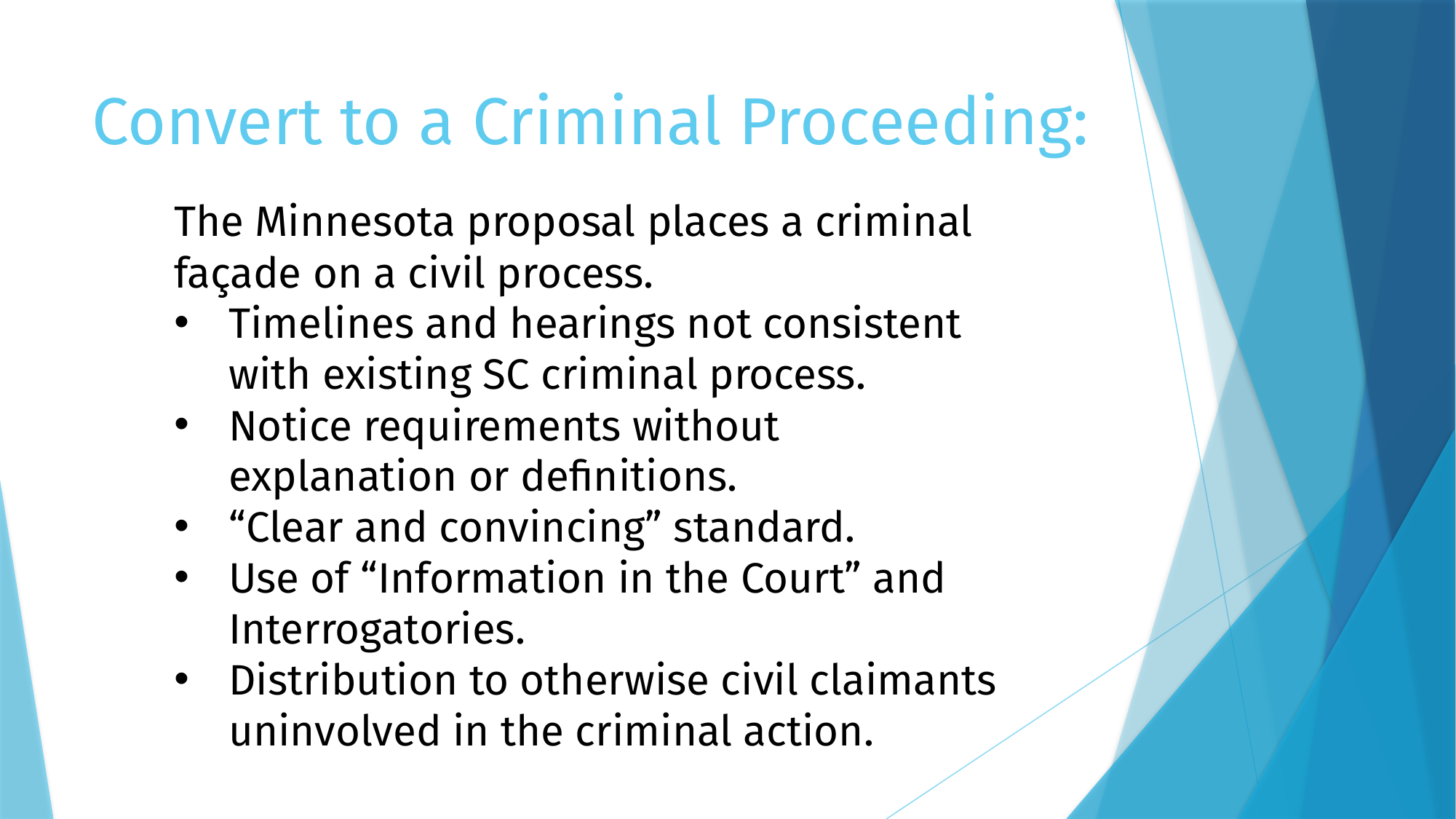

# Convert to a Criminal Proceeding:
The Minnesota proposal places a criminal façade on a civil process.
Timelines and hearings not consistent with existing SC criminal process.
Notice requirements without explanation or definitions.
“Clear and convincing” standard.
Use of “Information in the Court” and Interrogatories.
Distribution to otherwise civil claimants uninvolved in the criminal action.